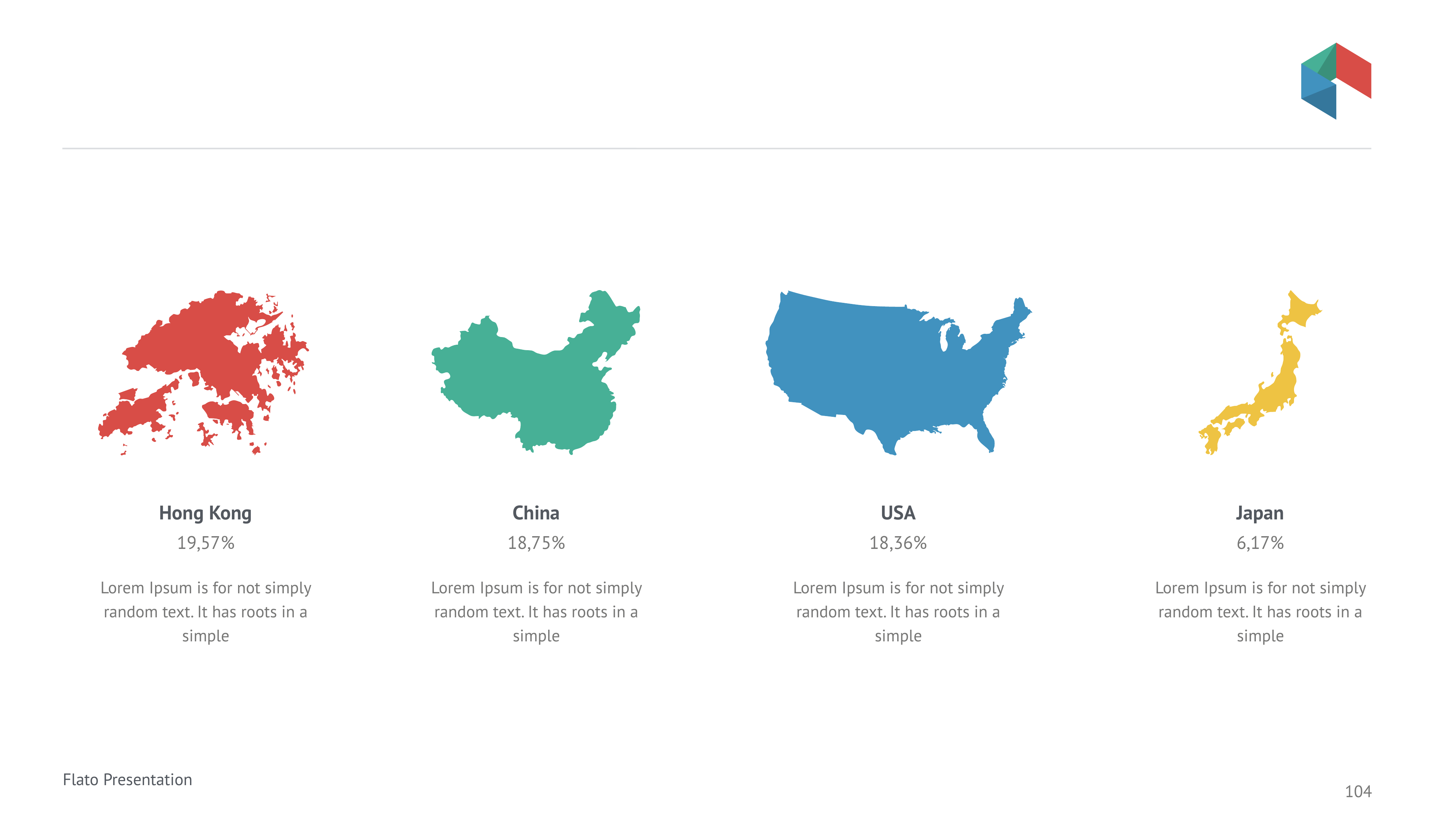

#

Hong Kong
China
USA
Japan
19,57%
18,75%
18,36%
6,17%
Lorem Ipsum is for not simply random text. It has roots in a simple
Lorem Ipsum is for not simply random text. It has roots in a simple
Lorem Ipsum is for not simply random text. It has roots in a simple
Lorem Ipsum is for not simply random text. It has roots in a simple
Flato Presentation
104